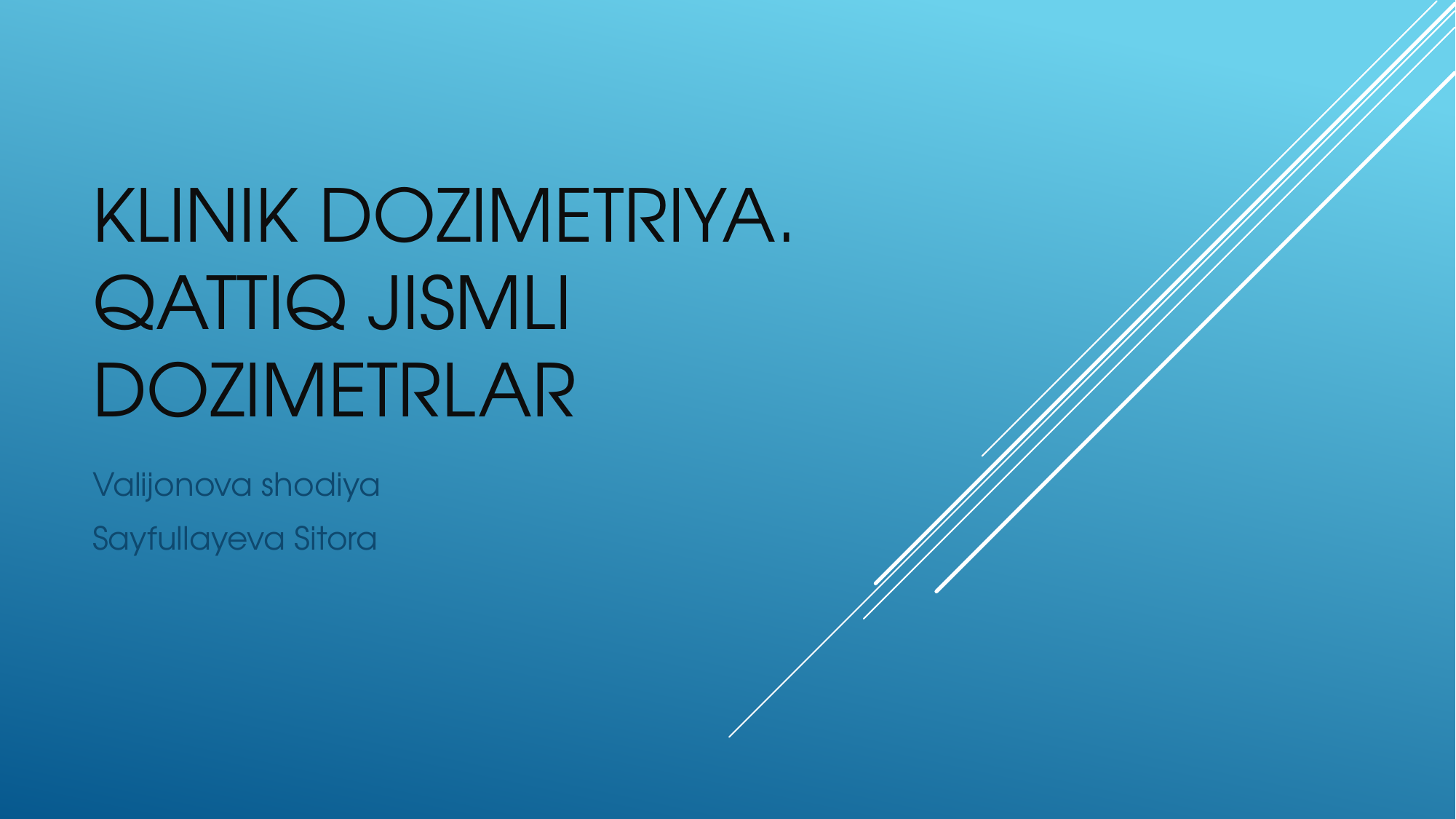

# Klinik dozimetriya. Qattiq jismli dozimetrlar
Valijonova shodiya
Sayfullayeva Sitora